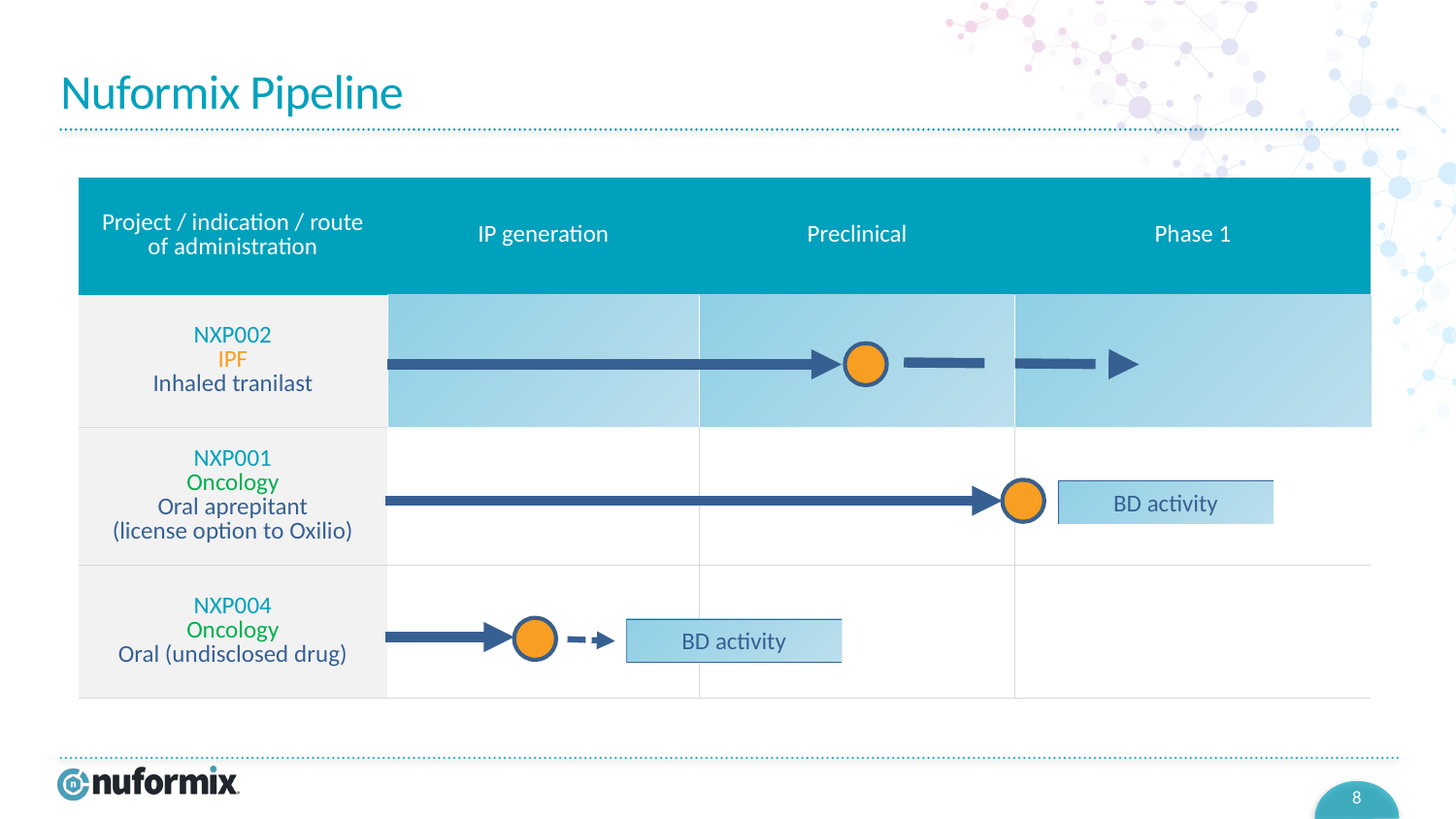

# Nuformix Pipeline
| Project / indication / route of administration | IP generation | Preclinical | Phase 1 |
| --- | --- | --- | --- |
| NXP002 IPF Inhaled tranilast |  |  |  |
| NXP001 Oncology Oral aprepitant (license option to Oxilio) |  |  |  |
| NXP004 Oncology Oral (undisclosed drug) |  |  |  |

BD activity

BD activity
8